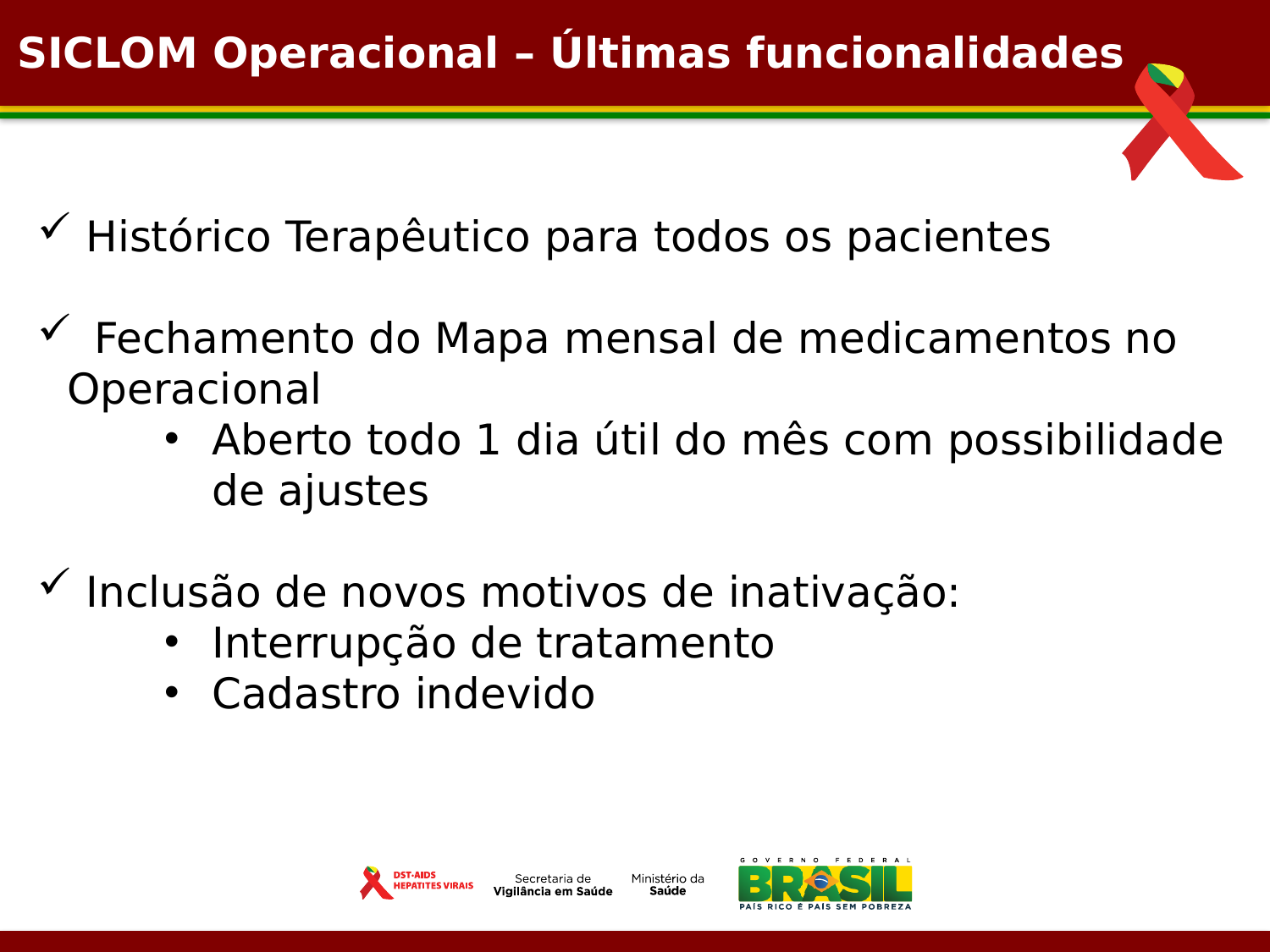

SICLOM Operacional – Últimas funcionalidades
 Histórico Terapêutico para todos os pacientes

  Fechamento do Mapa mensal de medicamentos no Operacional
Aberto todo 1 dia útil do mês com possibilidade de ajustes

 Inclusão de novos motivos de inativação:
Interrupção de tratamento
Cadastro indevido